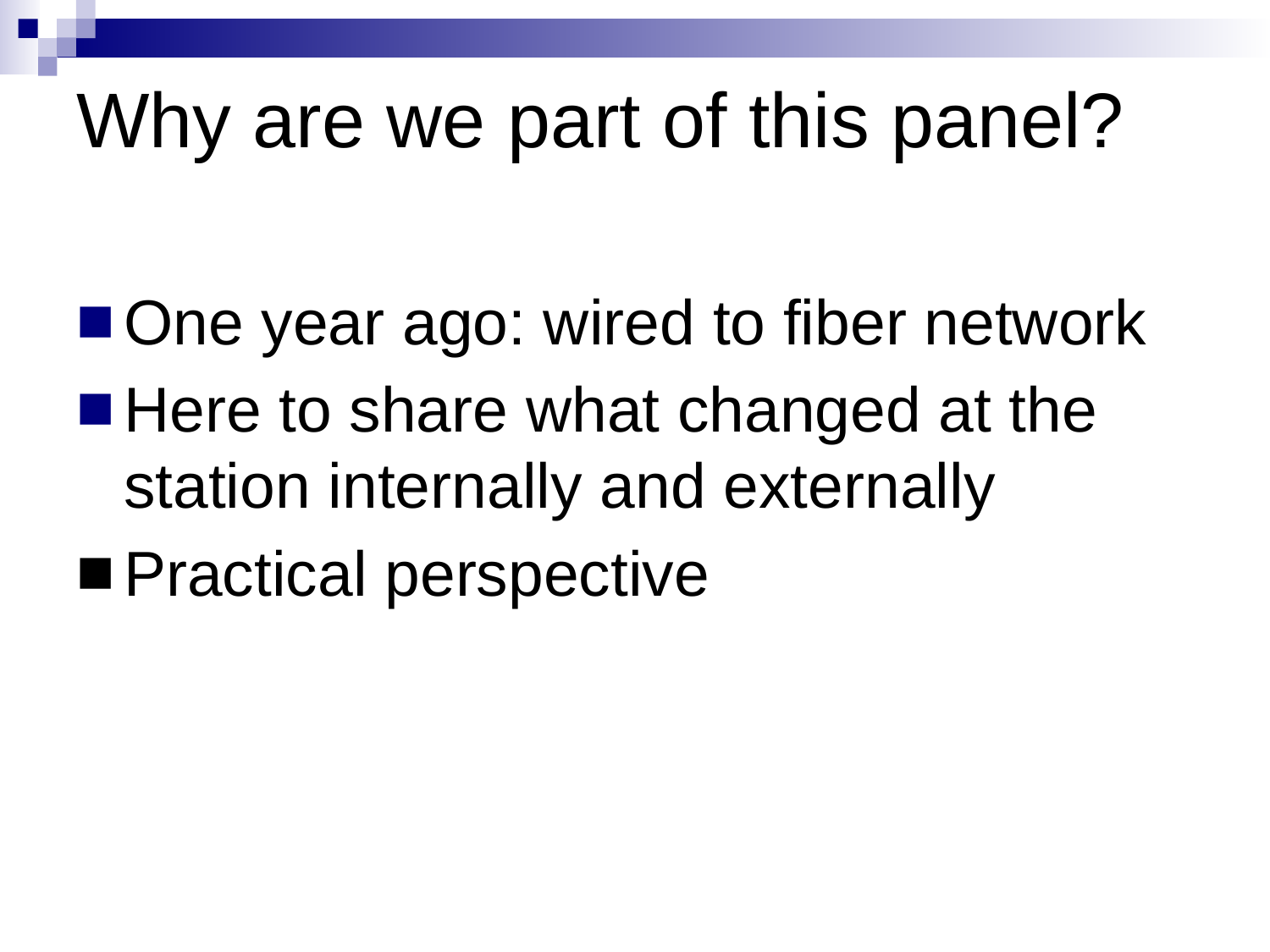

Why are we part of this panel?
One year ago: wired to fiber network
Here to share what changed at the station internally and externally
Practical perspective